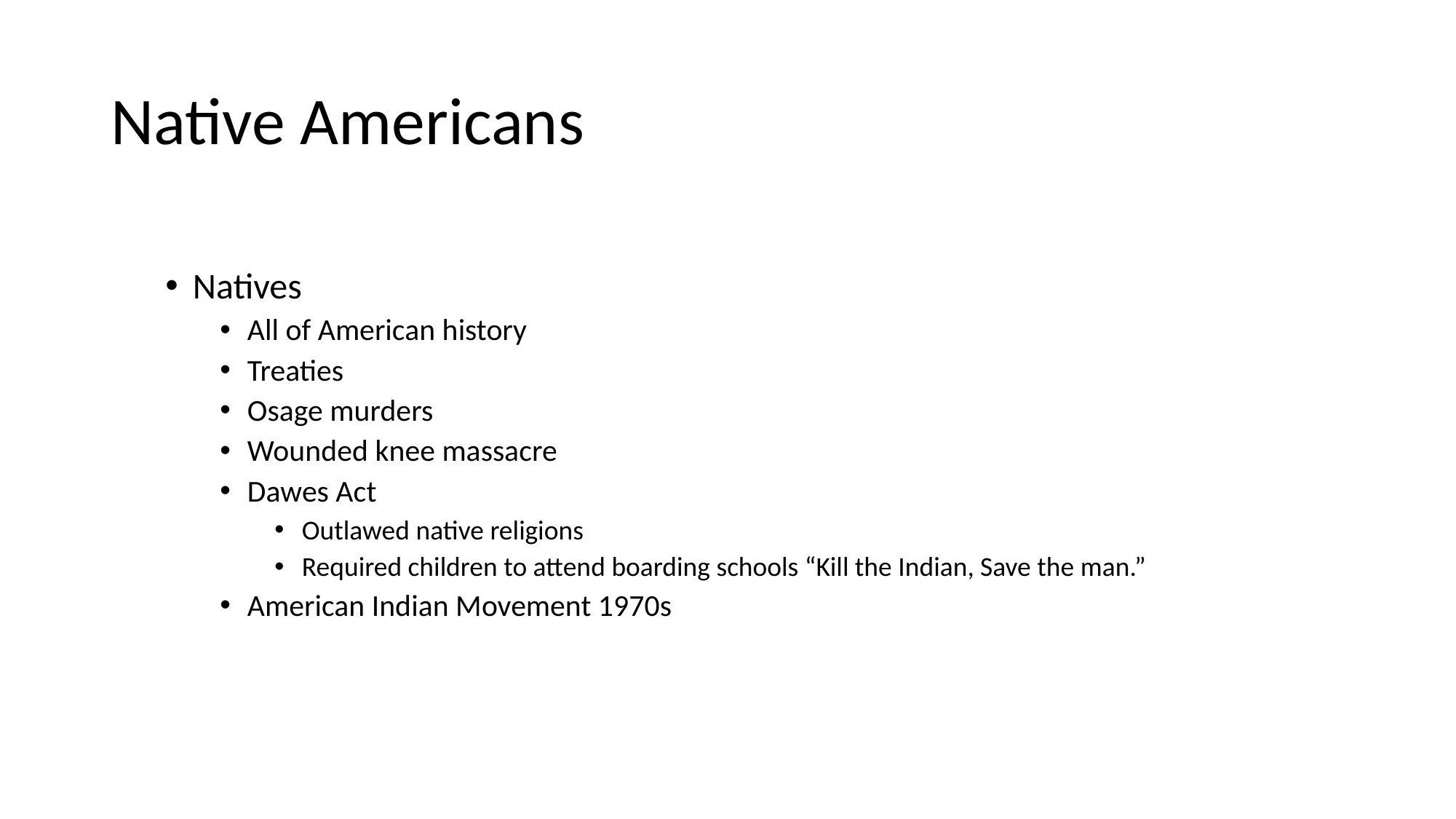

# Native Americans

Natives
All of American history
Treaties
Osage murders
Wounded knee massacre
Dawes Act
Outlawed native religions
Required children to attend boarding schools “Kill the Indian, Save the man.”
American Indian Movement 1970s